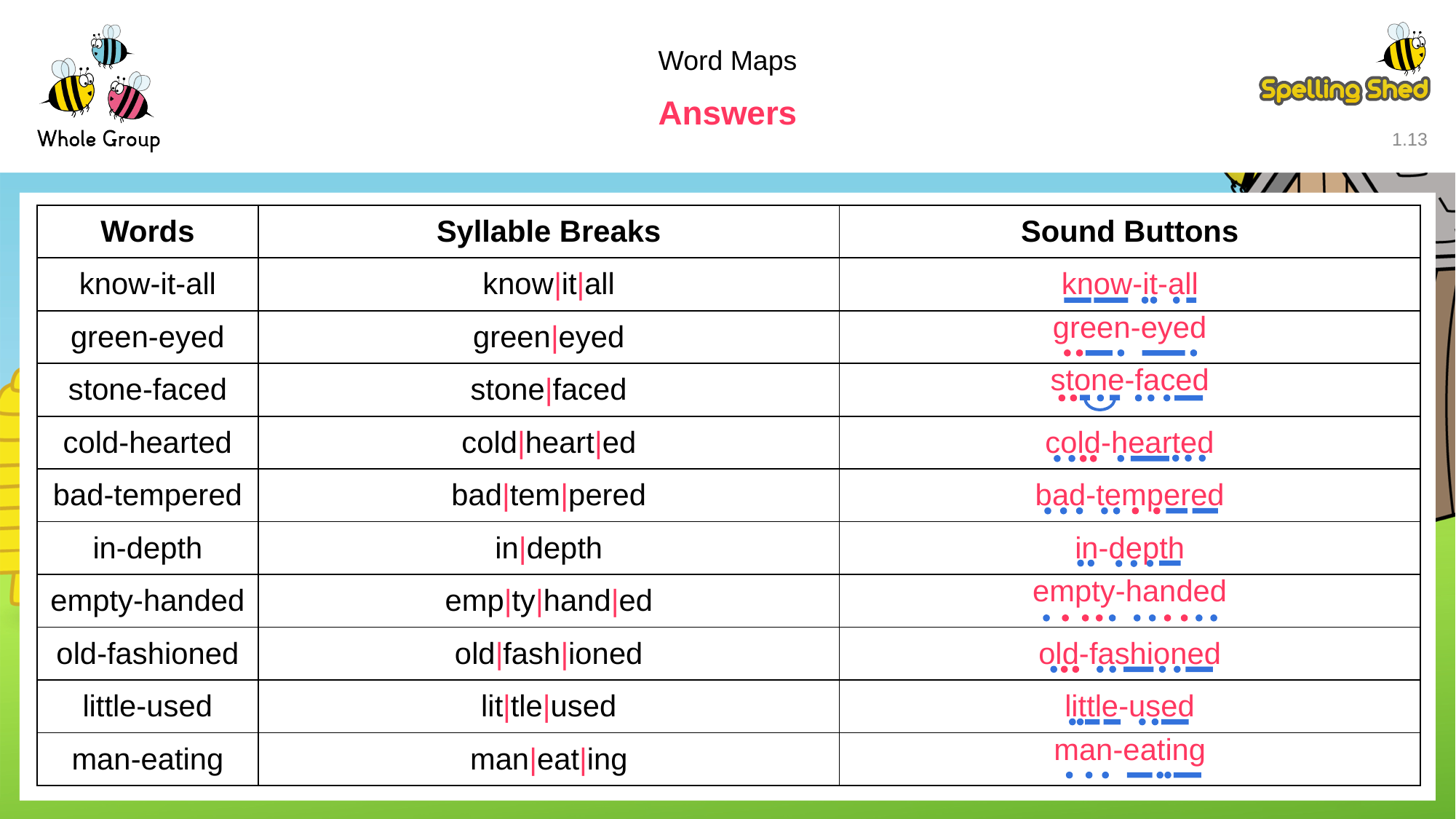

Word Maps
Answers
1.13
| Words | Syllable Breaks | Sound Buttons |
| --- | --- | --- |
| know-it-all | know|it|all | know-it-all |
| green-eyed | green|eyed | green-eyed |
| stone-faced | stone|faced | stone-faced |
| cold-hearted | cold|heart|ed | cold-hearted |
| bad-tempered | bad|tem|pered | bad-tempered |
| in-depth | in|depth | in-depth |
| empty-handed | emp|ty|hand|ed | empty-handed |
| old-fashioned | old|fash|ioned | old-fashioned |
| little-used | lit|tle|used | little-used |
| man-eating | man|eat|ing | man-eating |